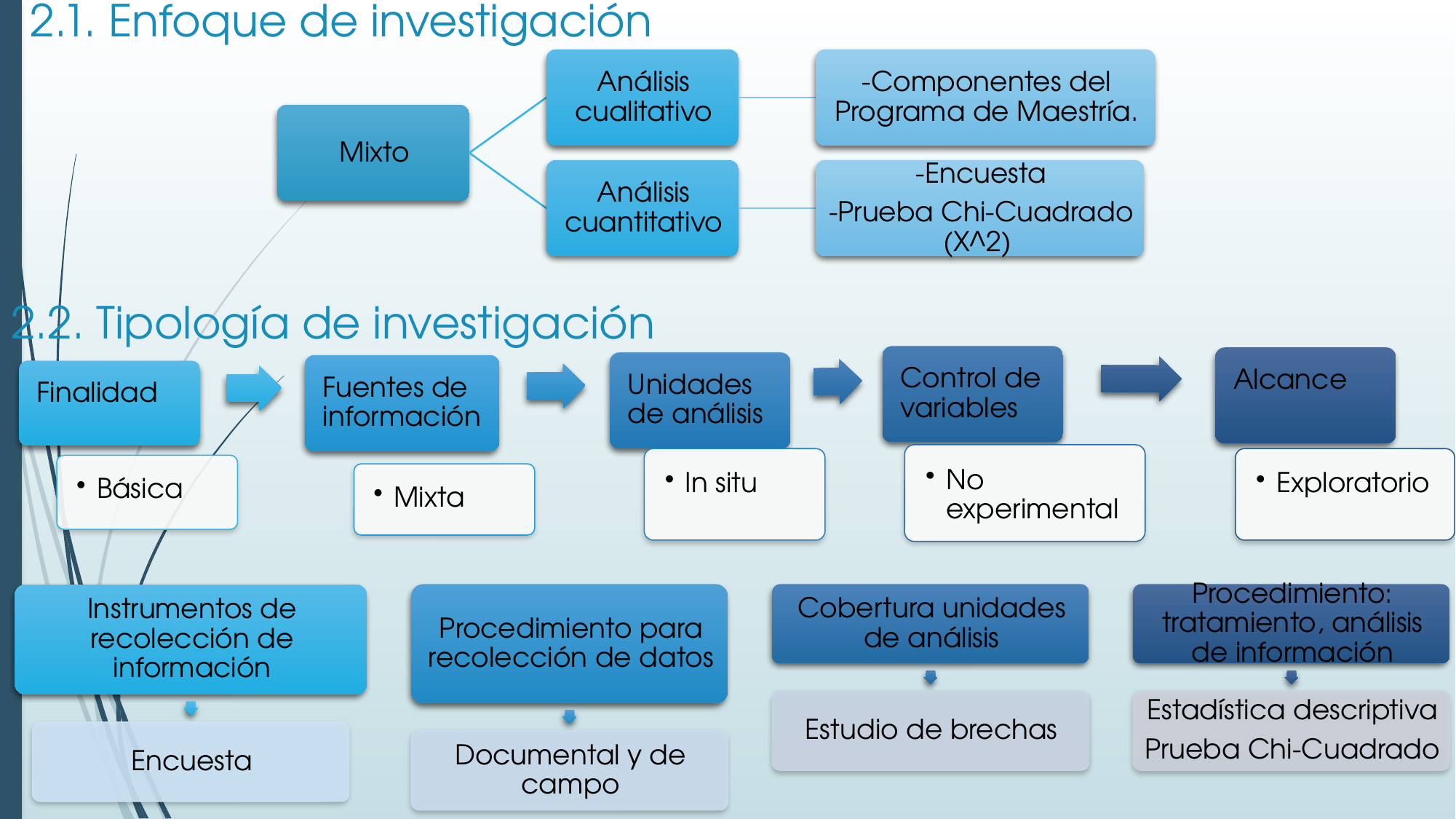

# 2.1. Enfoque de investigación
Mixto

Análisis cualitativo

-Componentes del Programa de Maestría.

Análisis cuantitativo

-Encuesta
-Prueba Chi-Cuadrado (X^2)
Finalidad
Básica

Fuentes de información
Mixta

Unidades de análisis
In situ

Control de variables
No experimental

Alcance
Exploratorio
2.2. Tipología de investigación
Instrumentos de recolección de información
Encuesta
Procedimiento para recolección de datos
Documental y de campo
Cobertura unidades de análisis
Estudio de brechas
Procedimiento: tratamiento, análisis de información
Estadística descriptiva
Prueba Chi-Cuadrado